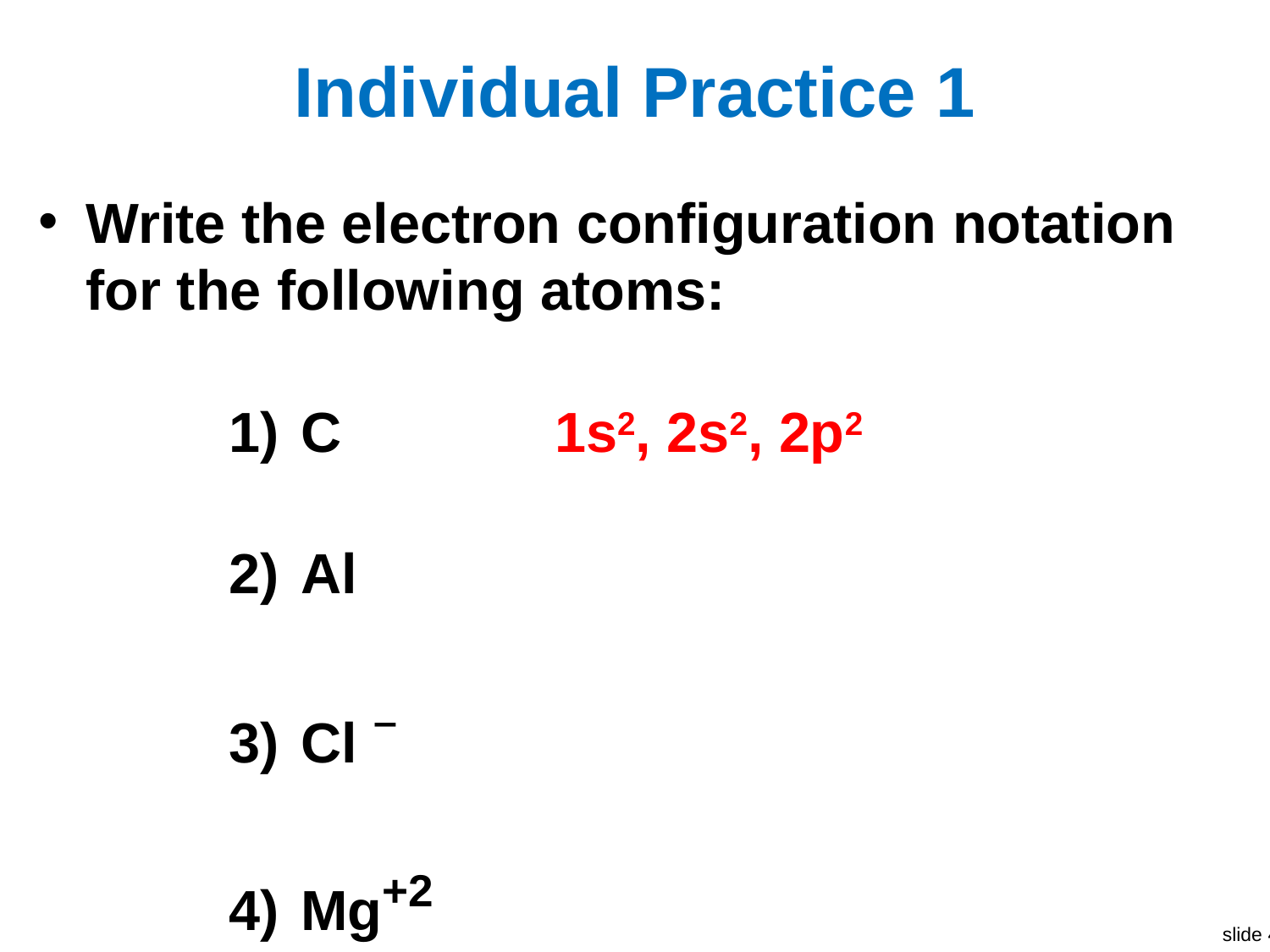

# Individual Practice 1
Write the electron configuration notation for the following atoms:
C		1s2, 2s2, 2p2
Al
Cl  ̶
Mg+2